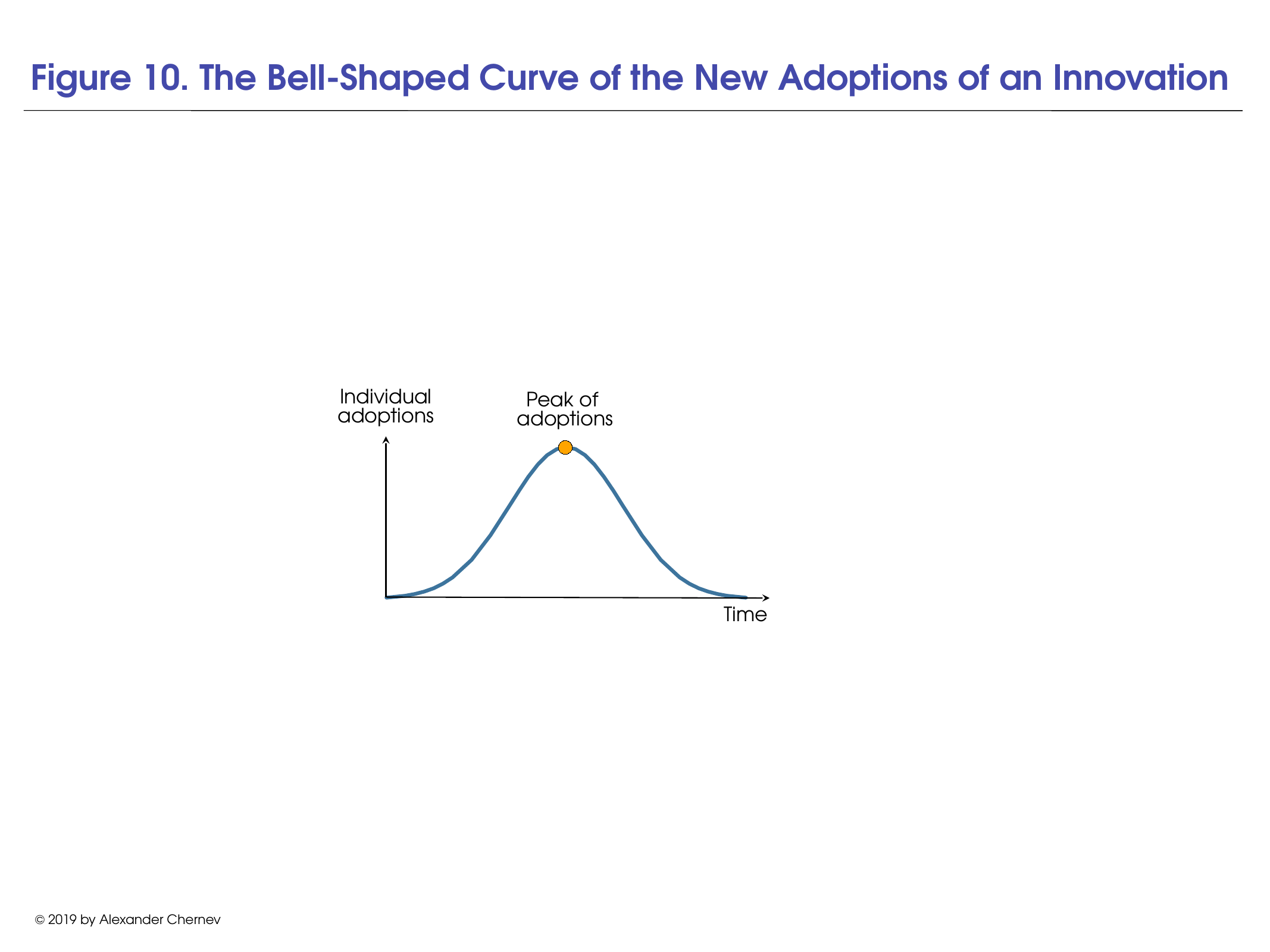

# Figure 10. The Bell-Shaped Curve of the New Adoptions of an Innovation

Individual adoptions
Peak of
adoptions

Time